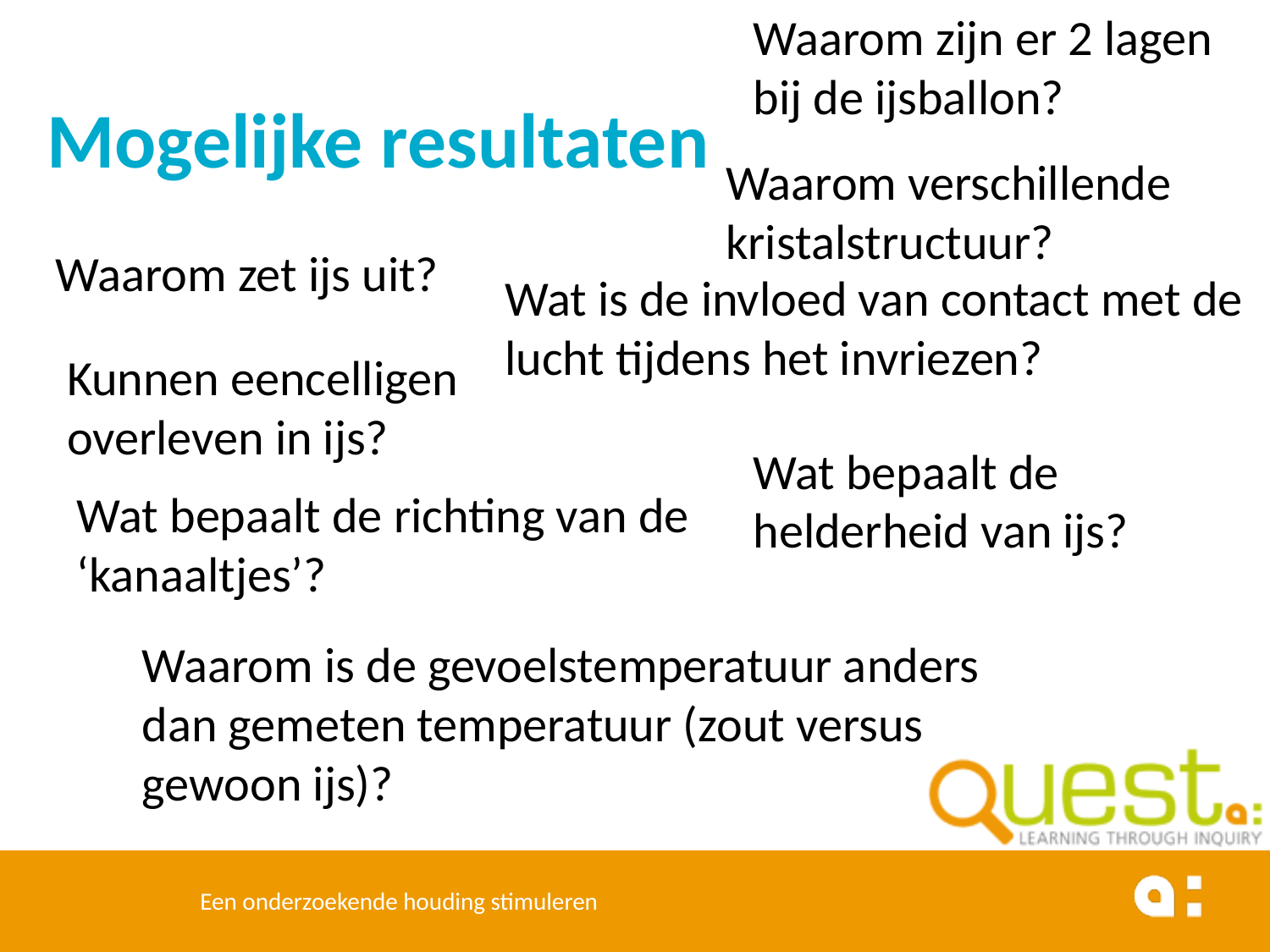

Waarom zijn er 2 lagen bij de ijsballon?
# Mogelijke resultaten
Waarom verschillende kristalstructuur?
Waarom zet ijs uit?
Wat is de invloed van contact met de lucht tijdens het invriezen?
Kunnen eencelligen overleven in ijs?
Wat bepaalt de helderheid van ijs?
Wat bepaalt de richting van de ‘kanaaltjes’?
Waarom is de gevoelstemperatuur anders dan gemeten temperatuur (zout versus gewoon ijs)?